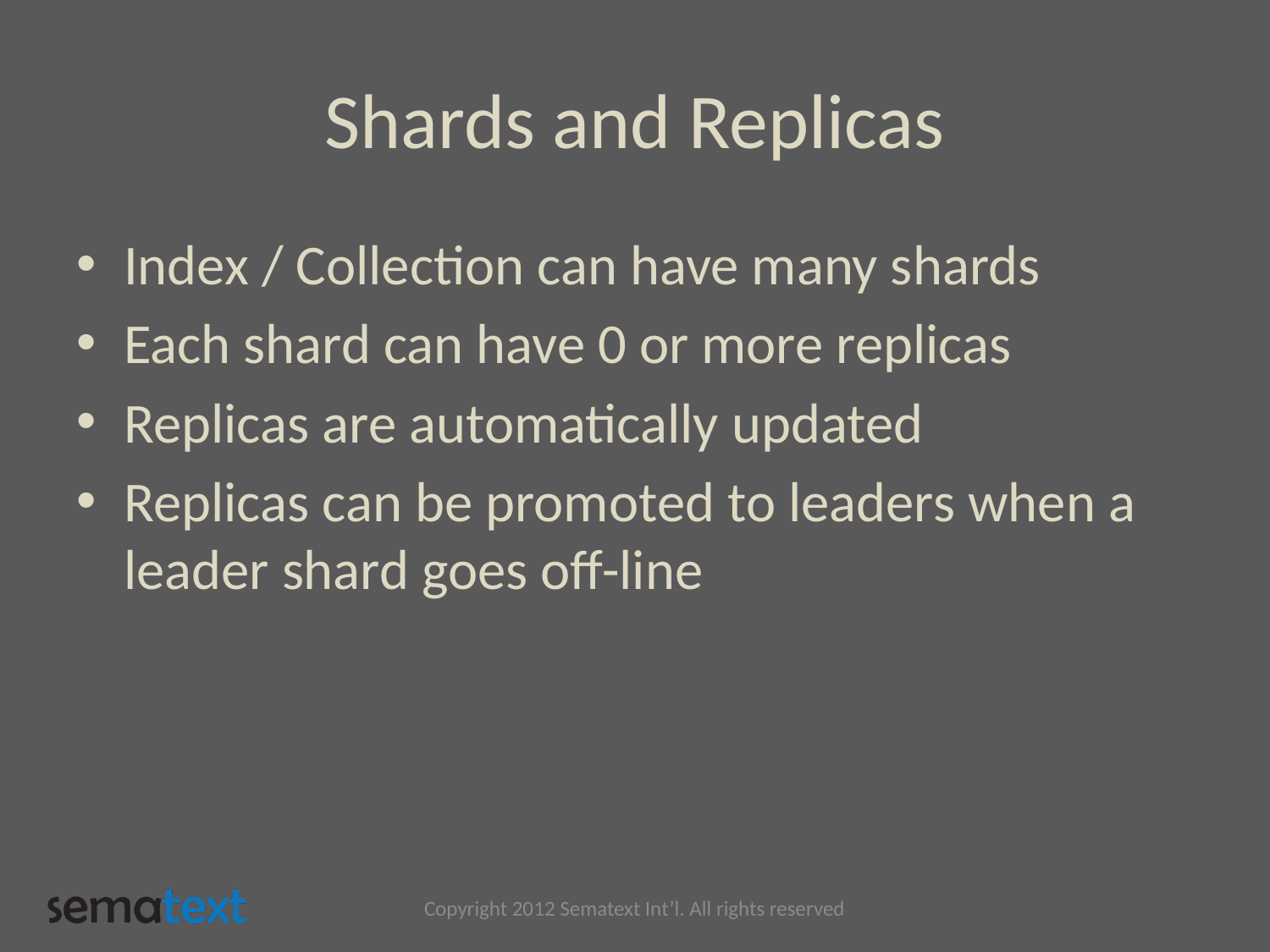

# Shards and Replicas
Index / Collection can have many shards
Each shard can have 0 or more replicas
Replicas are automatically updated
Replicas can be promoted to leaders when a leader shard goes off-line
Copyright 2012 Sematext Int’l. All rights reserved